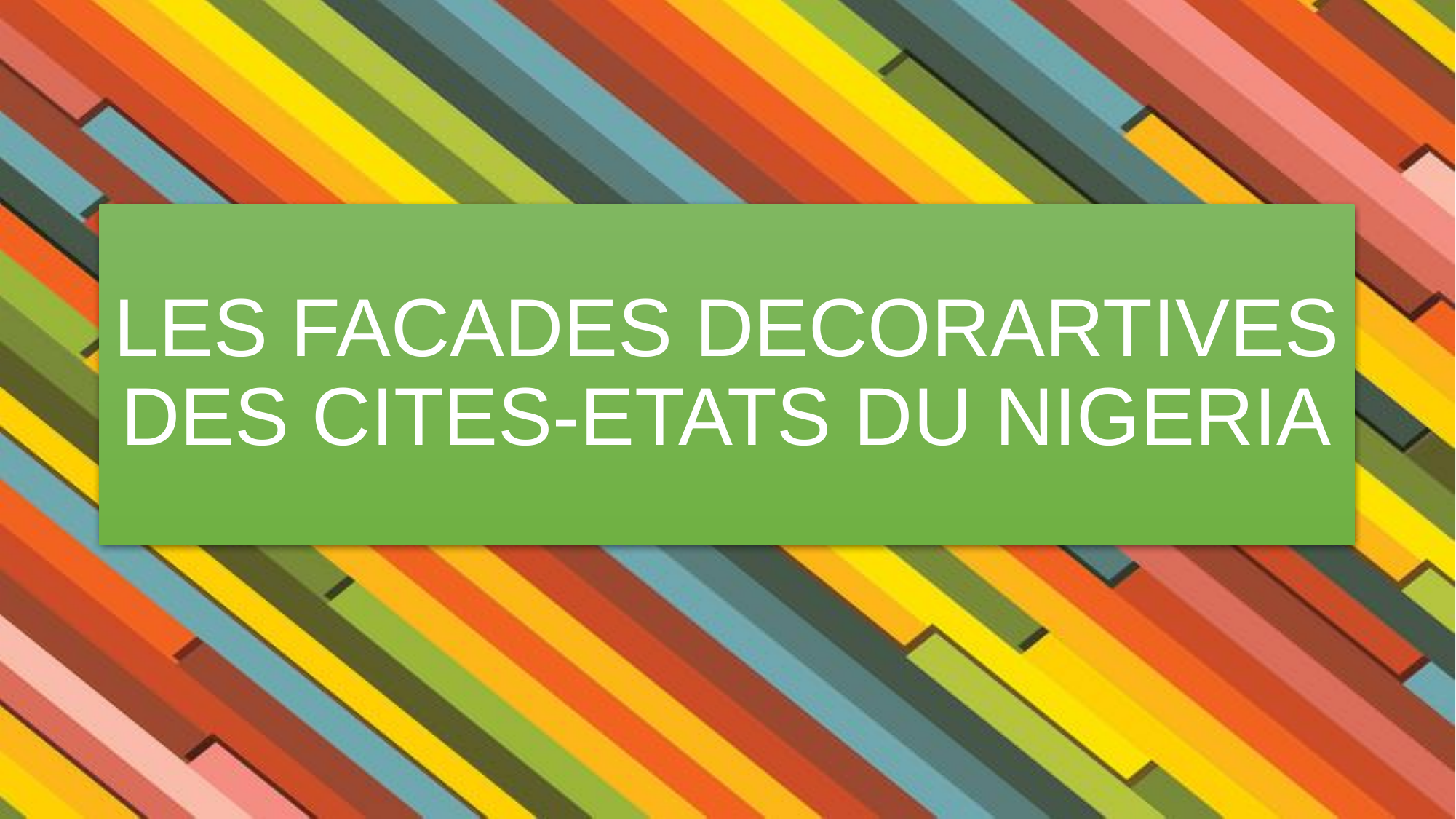

# LES FACADES DECORARTIVES DES CITES-ETATS DU NIGERIA